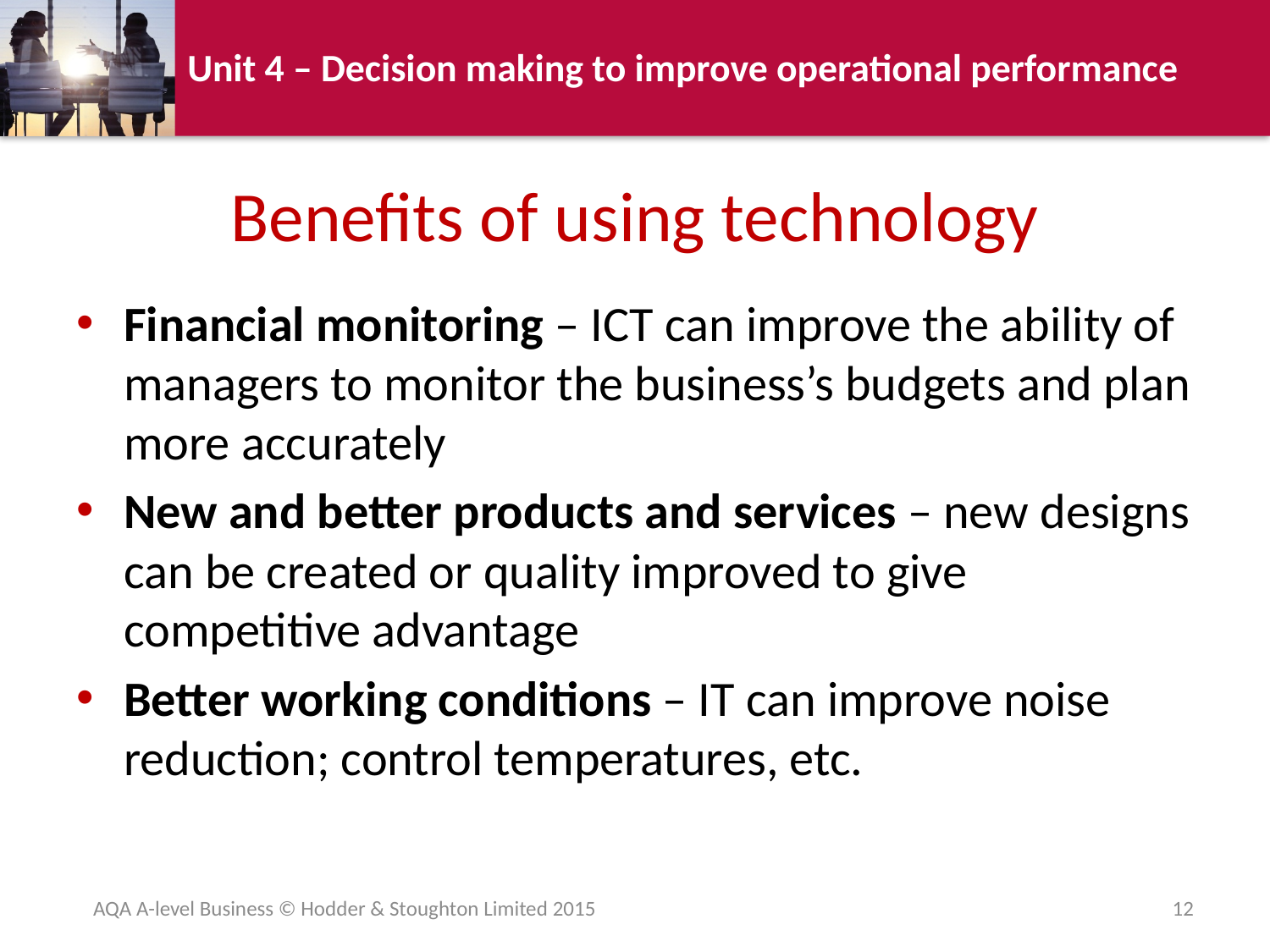

# Benefits of using technology
Financial monitoring – ICT can improve the ability of managers to monitor the business’s budgets and plan more accurately
New and better products and services – new designs can be created or quality improved to give competitive advantage
Better working conditions – IT can improve noise reduction; control temperatures, etc.
AQA A-level Business © Hodder & Stoughton Limited 2015
12